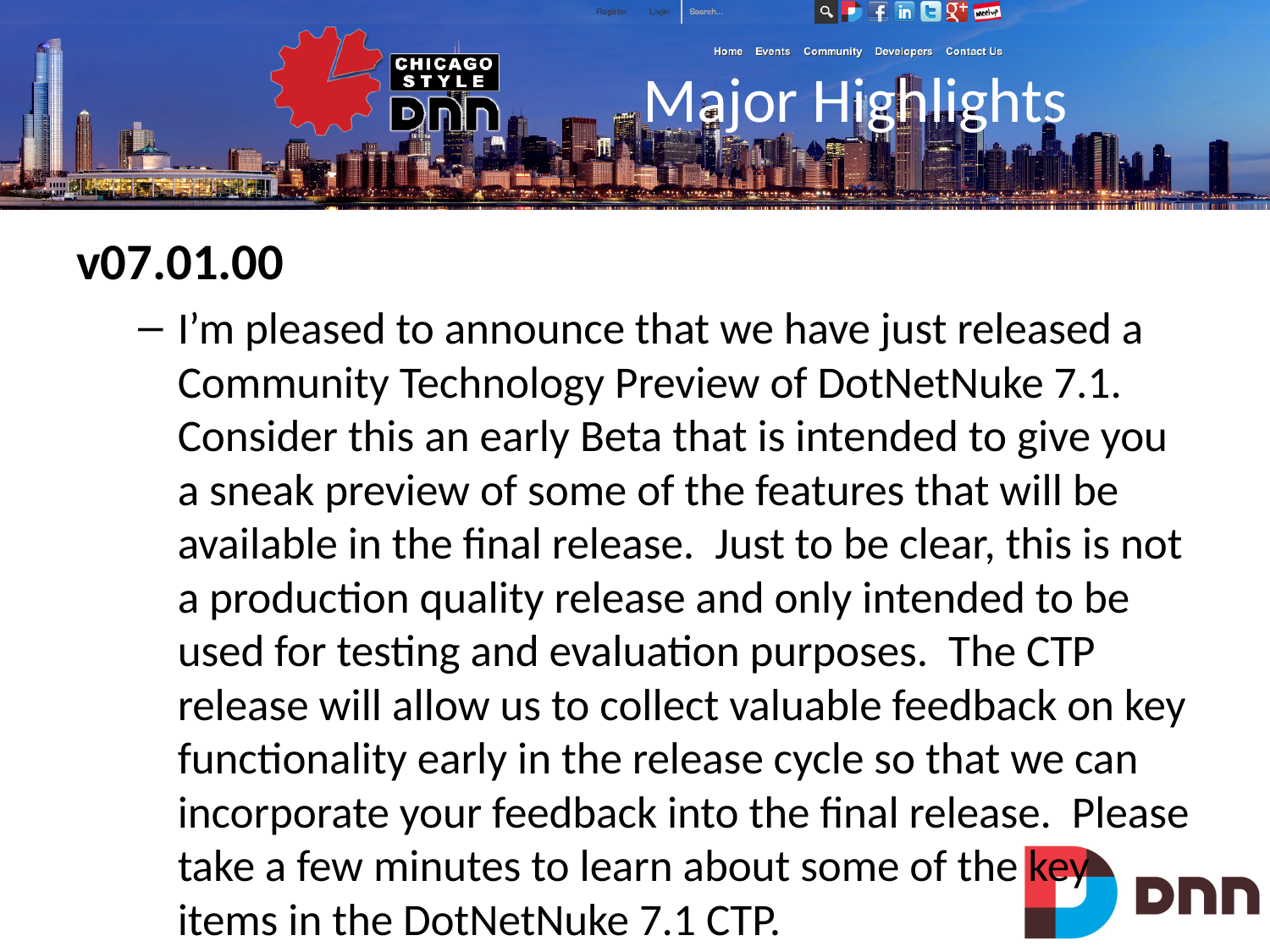

# Major Highlights
v07.01.00
I’m pleased to announce that we have just released a Community Technology Preview of DotNetNuke 7.1.  Consider this an early Beta that is intended to give you a sneak preview of some of the features that will be available in the final release.  Just to be clear, this is not a production quality release and only intended to be used for testing and evaluation purposes.  The CTP release will allow us to collect valuable feedback on key functionality early in the release cycle so that we can incorporate your feedback into the final release.  Please take a few minutes to learn about some of the key items in the DotNetNuke 7.1 CTP.